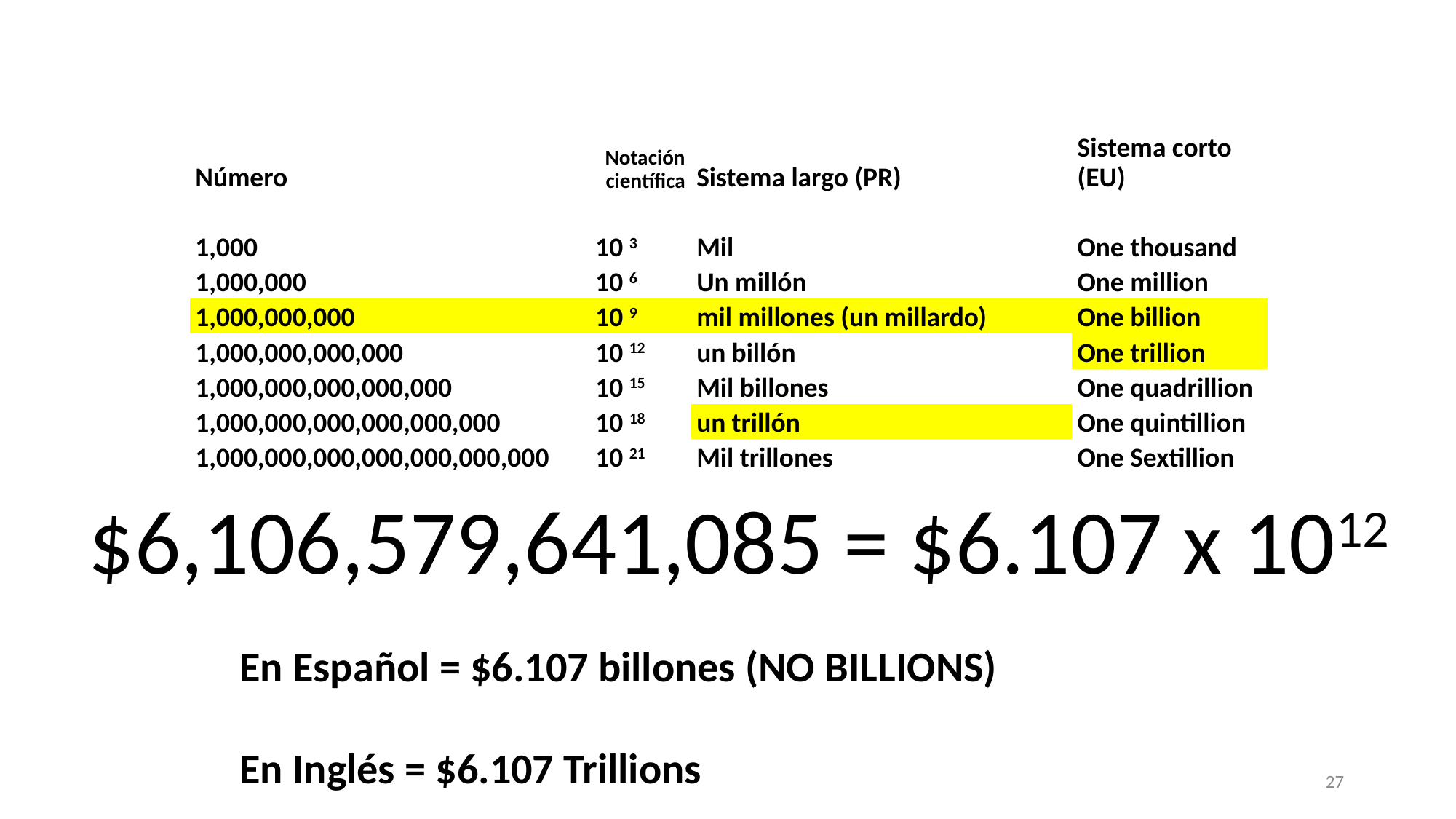

| Número | Notación científica | Sistema largo (PR) | Sistema corto (EU) |
| --- | --- | --- | --- |
|  |  |  |  |
| 1,000 | 10 3 | Mil | One thousand |
| 1,000,000 | 10 6 | Un millón | One million |
| 1,000,000,000 | 10 9 | mil millones (un millardo) | One billion |
| 1,000,000,000,000 | 10 12 | un billón | One trillion |
| 1,000,000,000,000,000 | 10 15 | Mil billones | One quadrillion |
| 1,000,000,000,000,000,000 | 10 18 | un trillón | One quintillion |
| 1,000,000,000,000,000,000,000 | 10 21 | Mil trillones | One Sextillion |
$6,106,579,641,085 = $6.107 x 1012
En Español = $6.107 billones (NO BILLIONS)

En Inglés = $6.107 Trillions
27